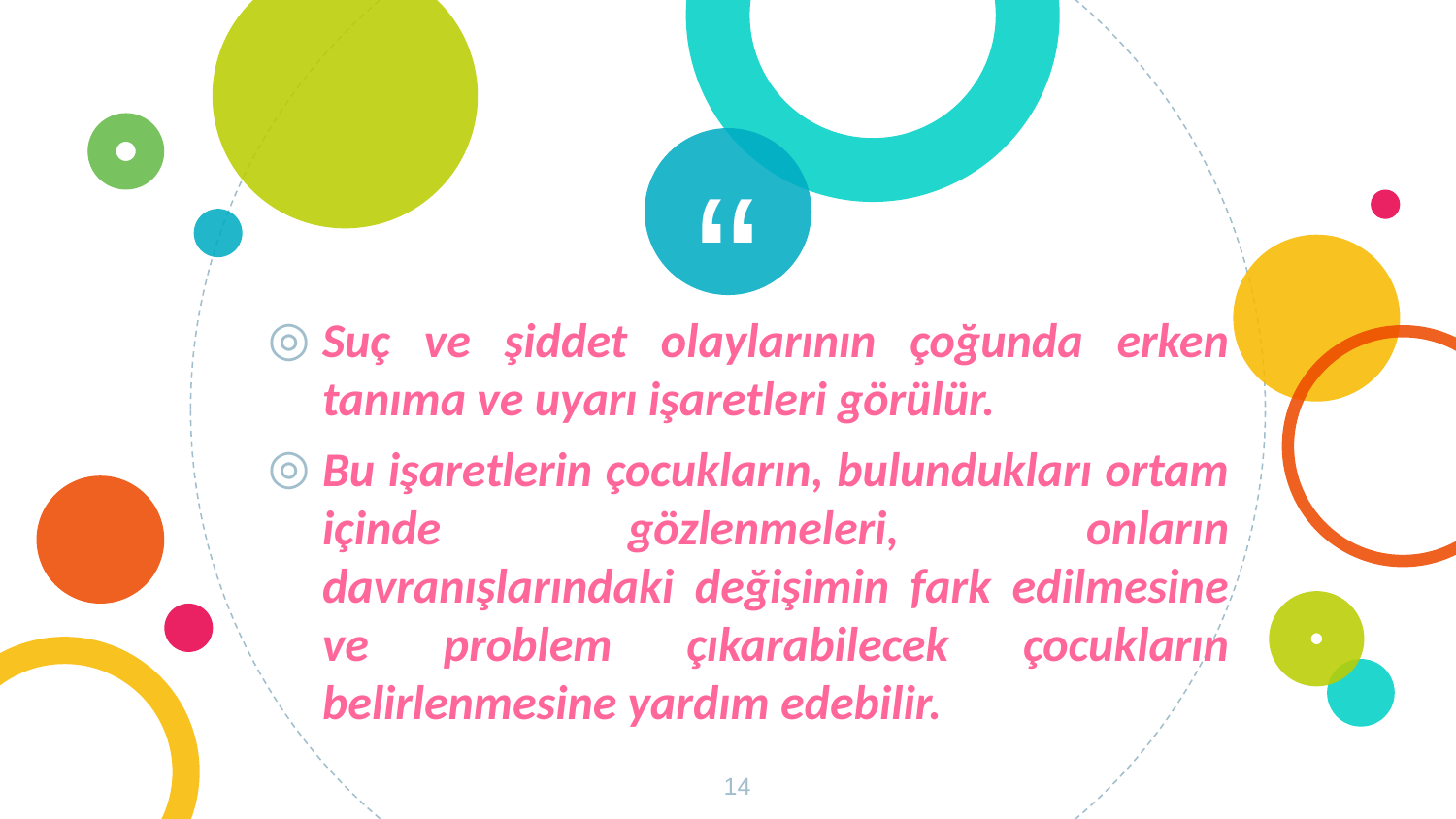

Suç ve şiddet olaylarının çoğunda erken tanıma ve uyarı işaretleri görülür.
Bu işaretlerin çocukların, bulundukları ortam içinde gözlenmeleri, onların davranışlarındaki değişimin fark edilmesine ve problem çıkarabilecek çocukların belirlenmesine yardım edebilir.
14